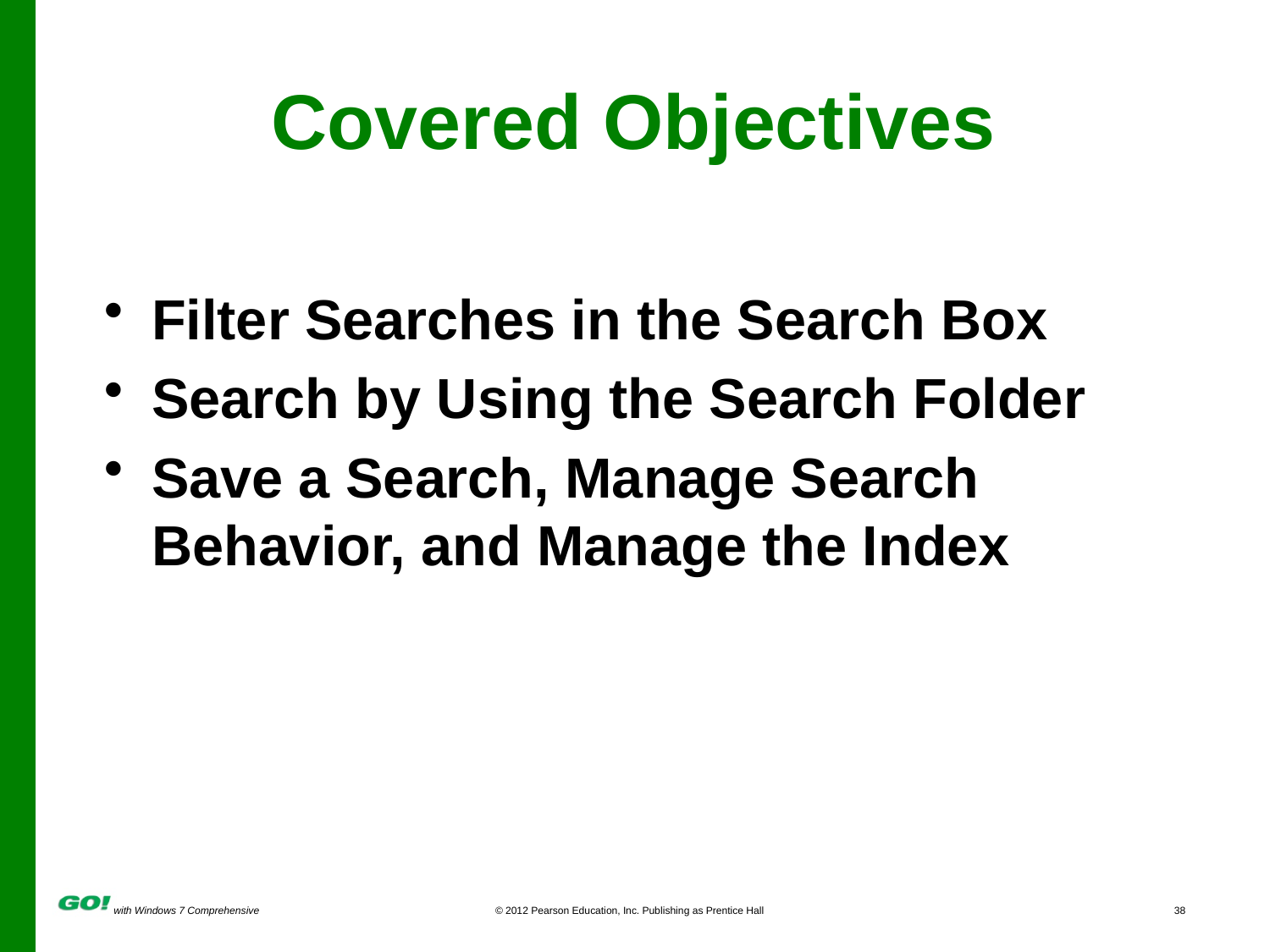

Covered Objectives
Filter Searches in the Search Box
Search by Using the Search Folder
Save a Search, Manage Search Behavior, and Manage the Index